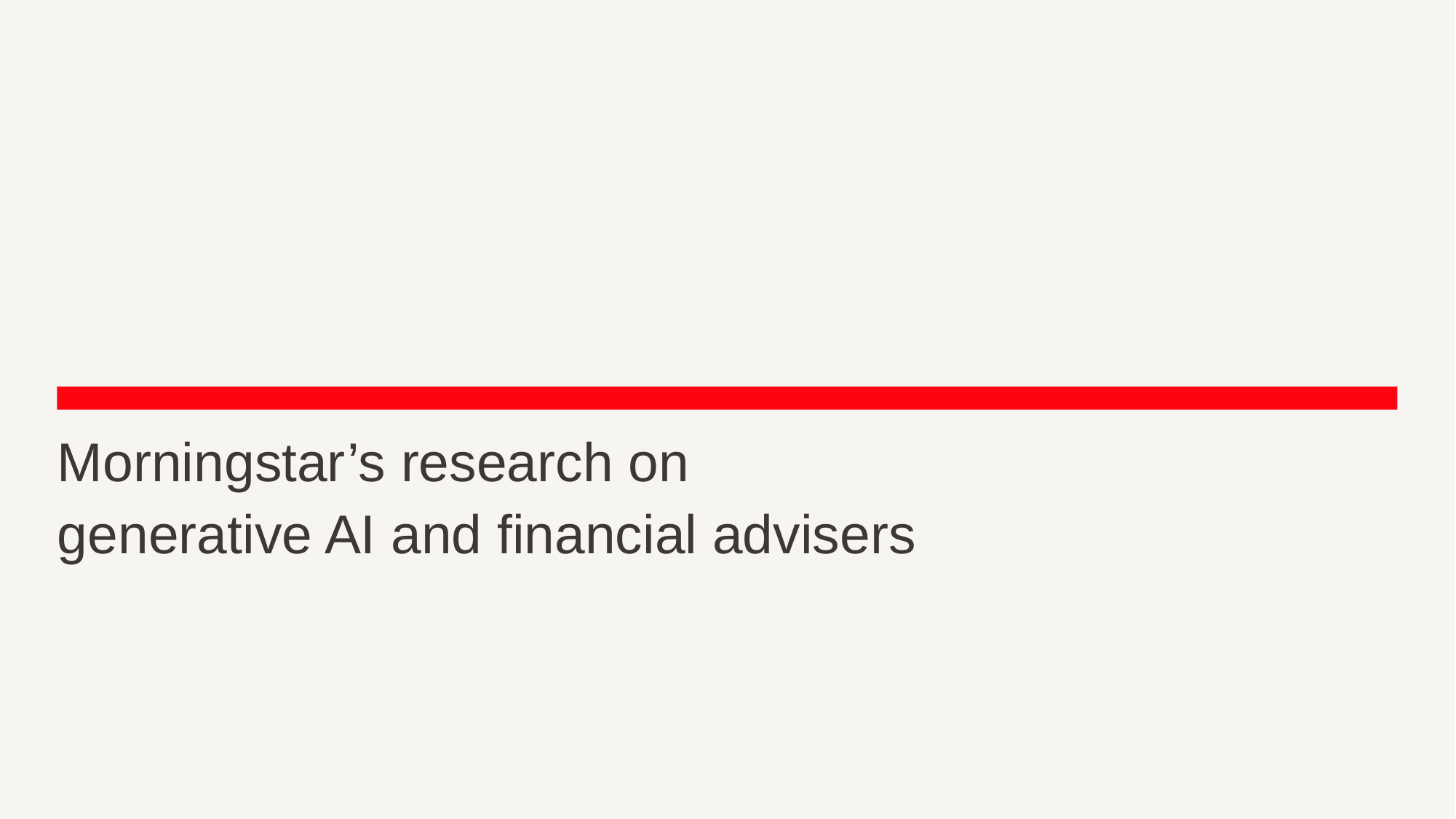

Morningstar’s research on generative AI and financial advisers